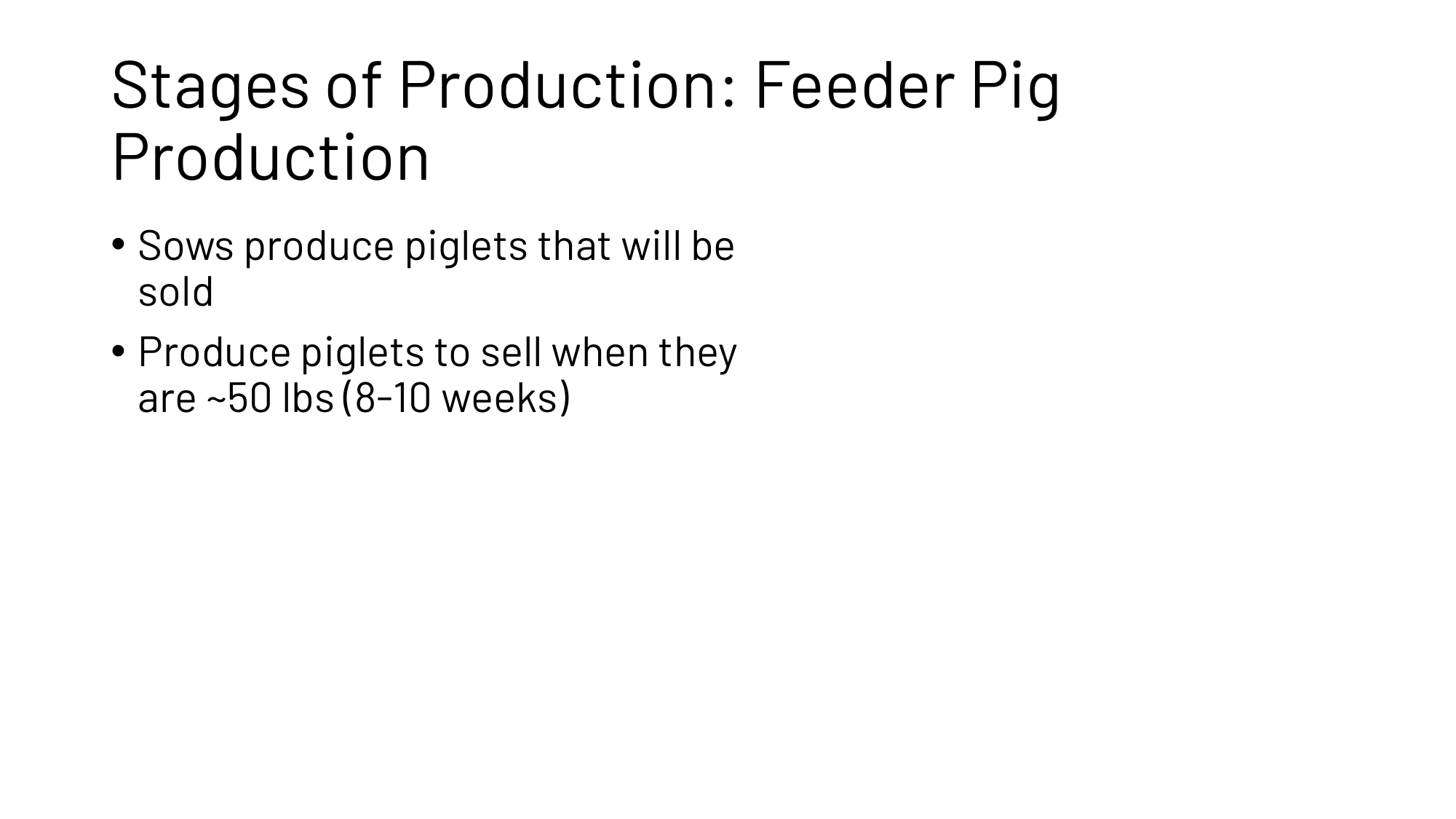

# Stages of Production: Feeder Pig Production
Sows produce piglets that will be sold
Produce piglets to sell when they are ~50 lbs (8-10 weeks)